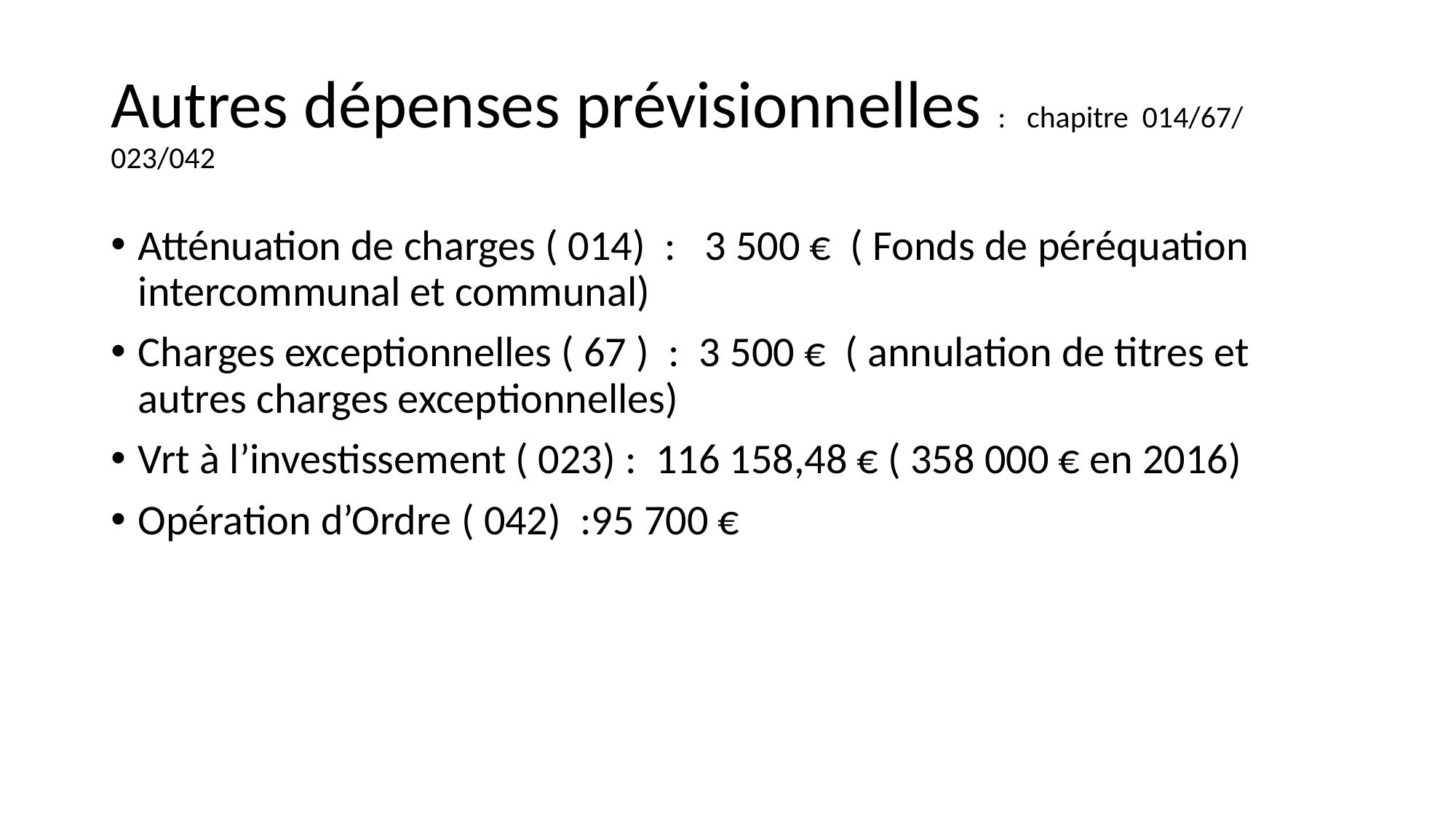

# Autres dépenses prévisionnelles :   chapitre  014/67/ 023/042
Atténuation de charges ( 014)  :   3 500 €  ( Fonds de péréquation intercommunal et communal)
Charges exceptionnelles ( 67 )  :  3 500 €  ( annulation de titres et autres charges exceptionnelles)
Vrt à l’investissement ( 023) :  116 158,48 € ( 358 000 € en 2016)
Opération d’Ordre ( 042)  :95 700 €